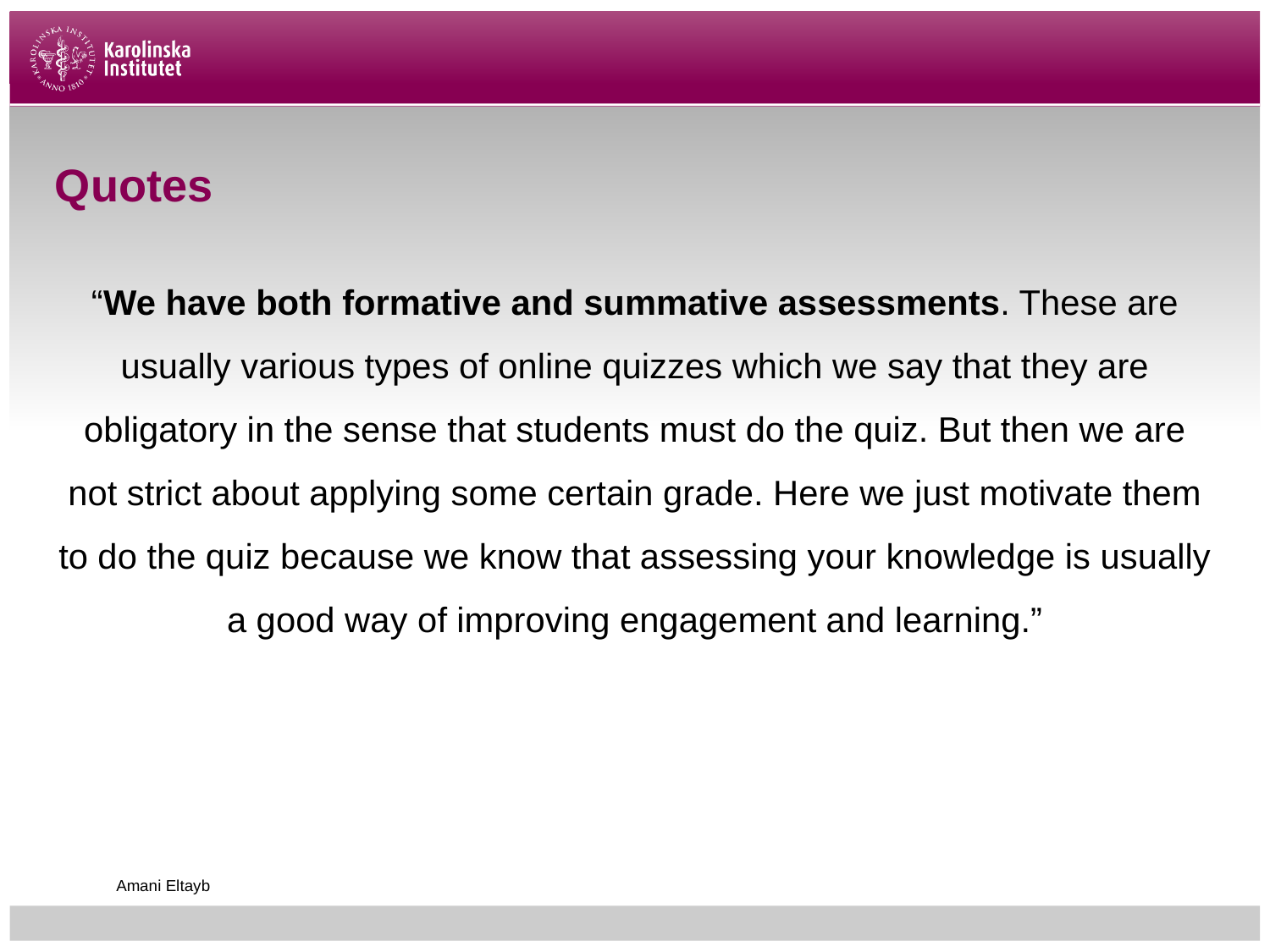

# Quotes
“We have both formative and summative assessments. These are usually various types of online quizzes which we say that they are obligatory in the sense that students must do the quiz. But then we are not strict about applying some certain grade. Here we just motivate them to do the quiz because we know that assessing your knowledge is usually a good way of improving engagement and learning.”

Amani Eltayb